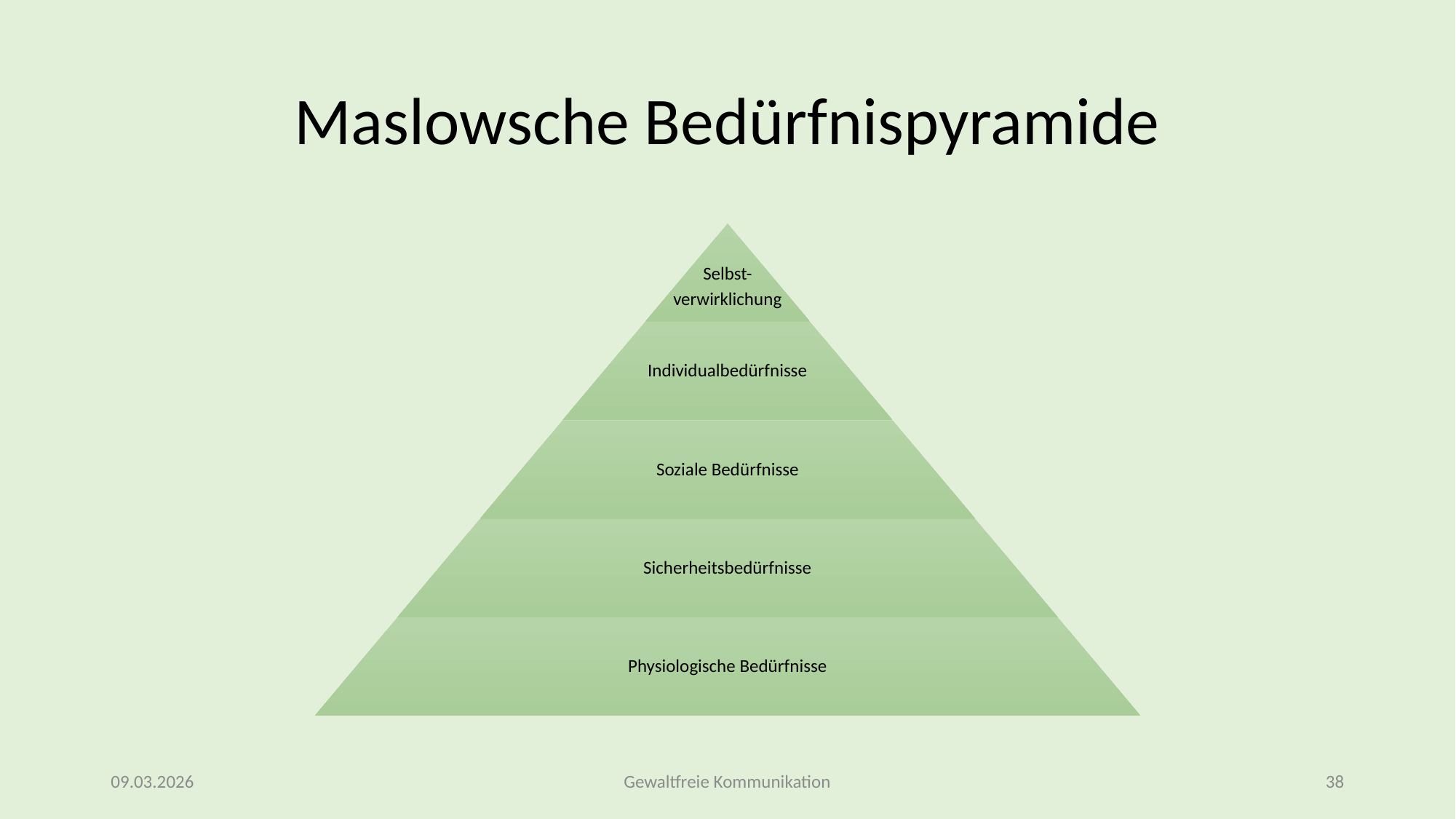

# Maslowsche Bedürfnispyramide

Selbst-
verwirklichung
Individualbedürfnisse
Soziale Bedürfnisse
Sicherheitsbedürfnisse
Physiologische Bedürfnisse
09.03.2026
Gewaltfreie Kommunikation
38